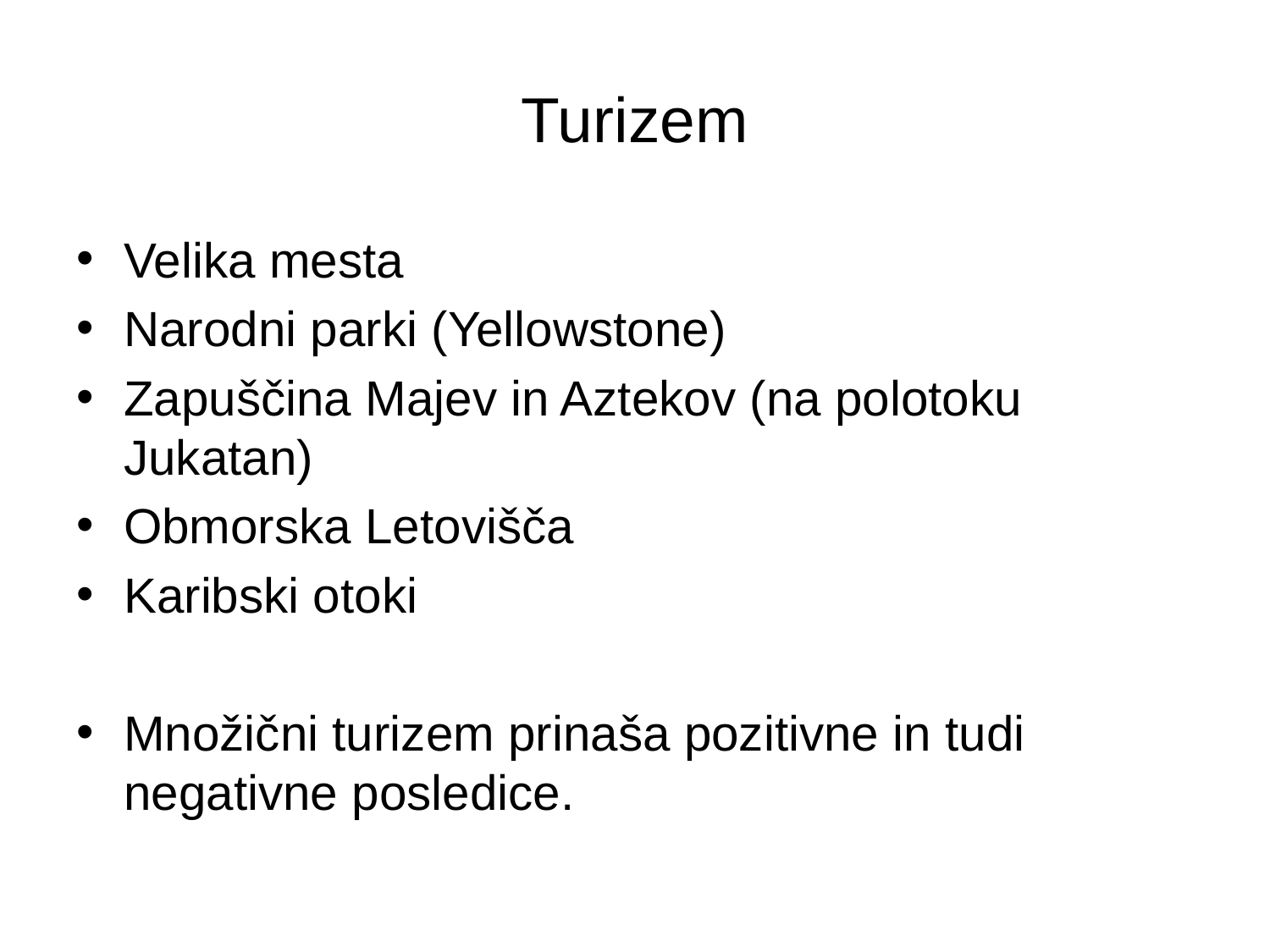

# Turizem
Velika mesta
Narodni parki (Yellowstone)
Zapuščina Majev in Aztekov (na polotoku Jukatan)
Obmorska Letovišča
Karibski otoki

Množični turizem prinaša pozitivne in tudi negativne posledice.